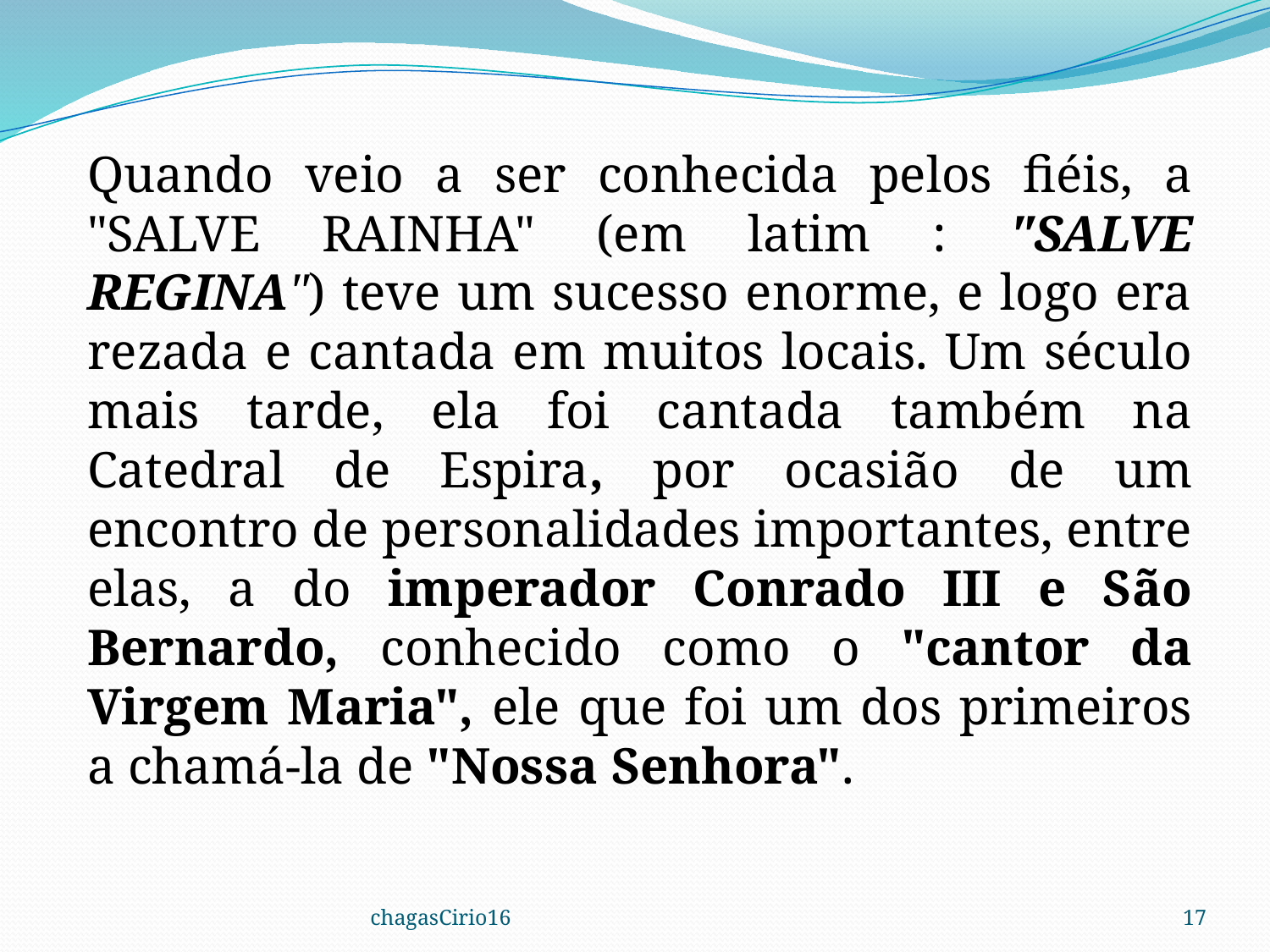

Quando veio a ser conhecida pelos fiéis, a "SALVE RAINHA" (em latim : "SALVE REGINA") teve um sucesso enorme, e logo era rezada e cantada em muitos locais. Um século mais tarde, ela foi cantada também na Catedral de Espira, por ocasião de um encontro de personalidades importantes, entre elas, a do imperador Conrado III e São Bernardo, conhecido como o "cantor da Virgem Maria", ele que foi um dos primeiros a chamá-la de "Nossa Senhora".

chagasCirio16
17